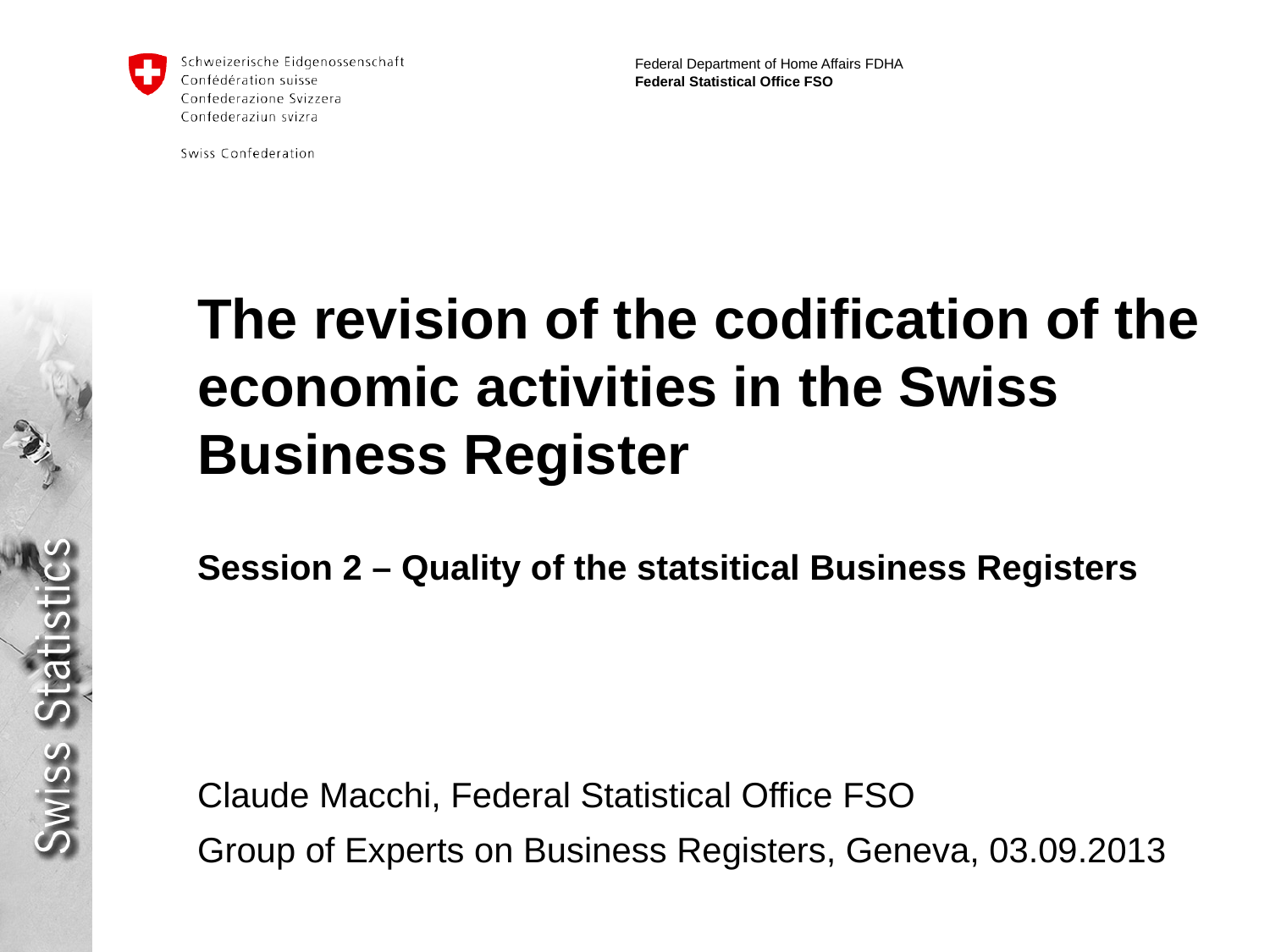

The revision of the codification of the economic activities in the Swiss Business Register

Session 2 – Quality of the statsitical Business Registers
Claude Macchi, Federal Statistical Office FSO

Group of Experts on Business Registers, Geneva, 03.09.2013